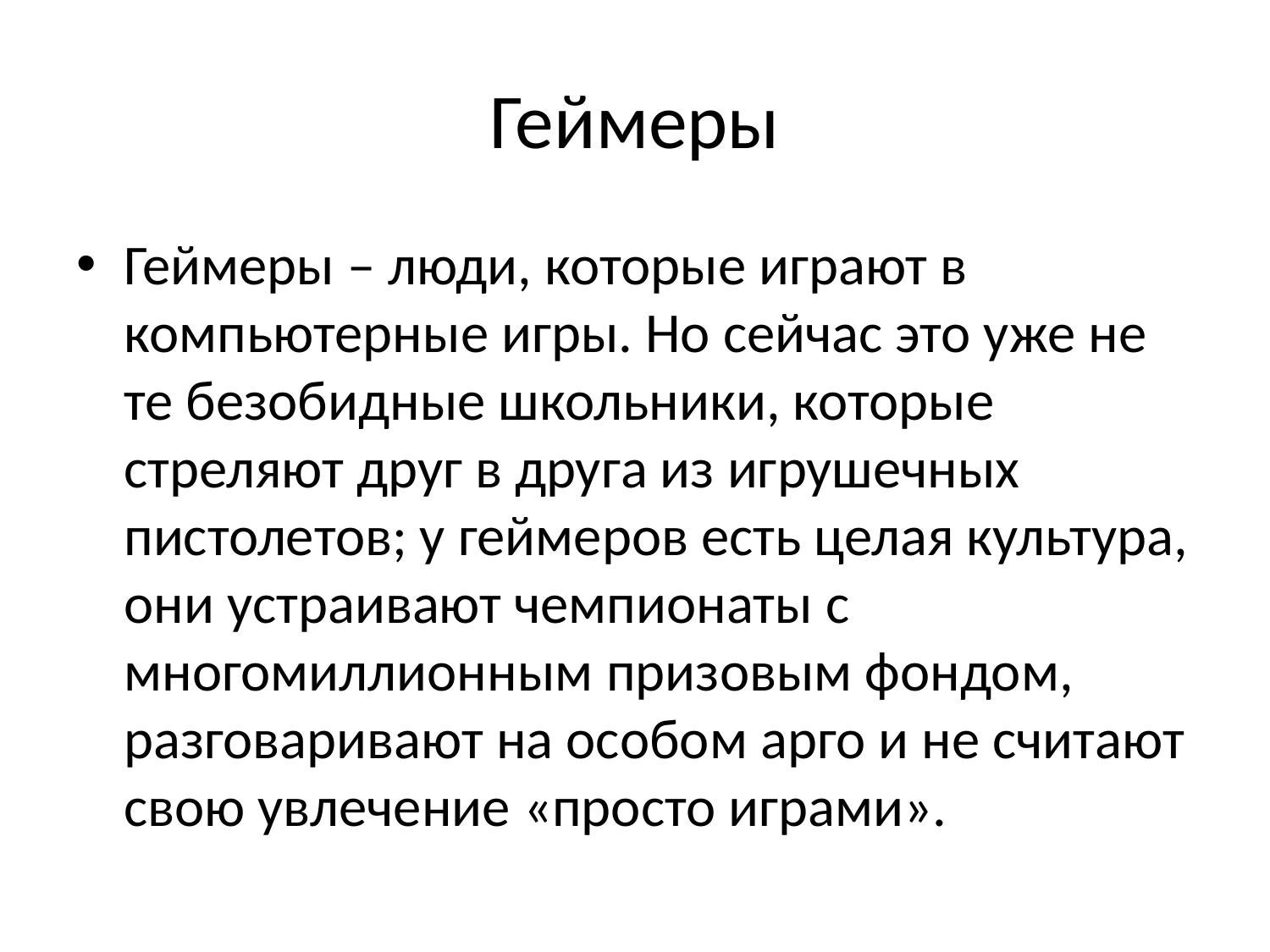

# Геймеры
Геймеры – люди, которые играют в компьютерные игры. Но сейчас это уже не те безобидные школьники, которые стреляют друг в друга из игрушечных пистолетов; у геймеров есть целая культура, они устраивают чемпионаты с многомиллионным призовым фондом, разговаривают на особом арго и не считают свою увлечение «просто играми».